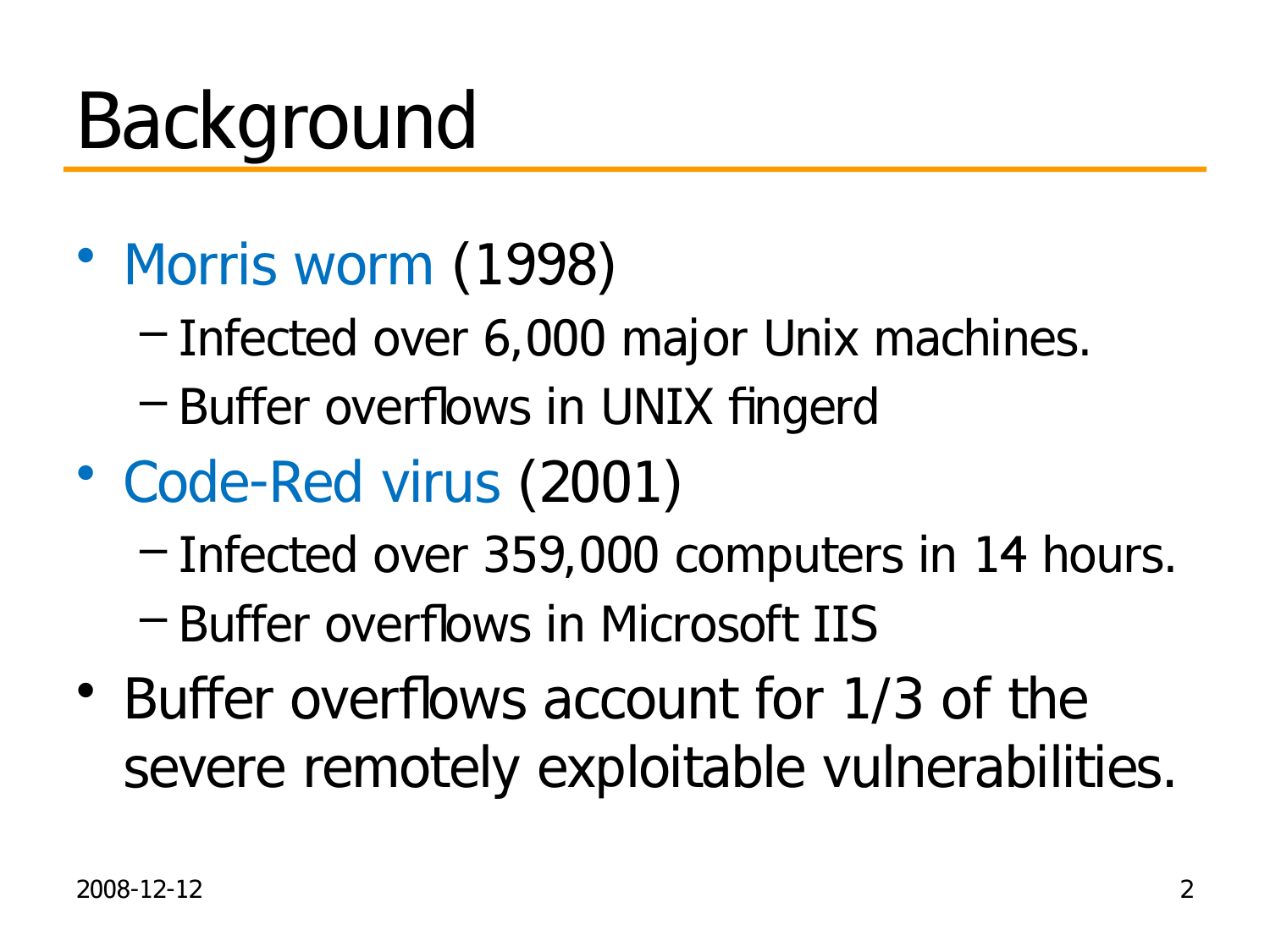

# Background
Morris worm (1998)
Infected over 6,000 major Unix machines.
Buffer overflows in UNIX fingerd
Code-Red virus (2001)
Infected over 359,000 computers in 14 hours.
Buffer overflows in Microsoft IIS
Buffer overflows account for 1/3 of the severe remotely exploitable vulnerabilities.
2008-12-12
2